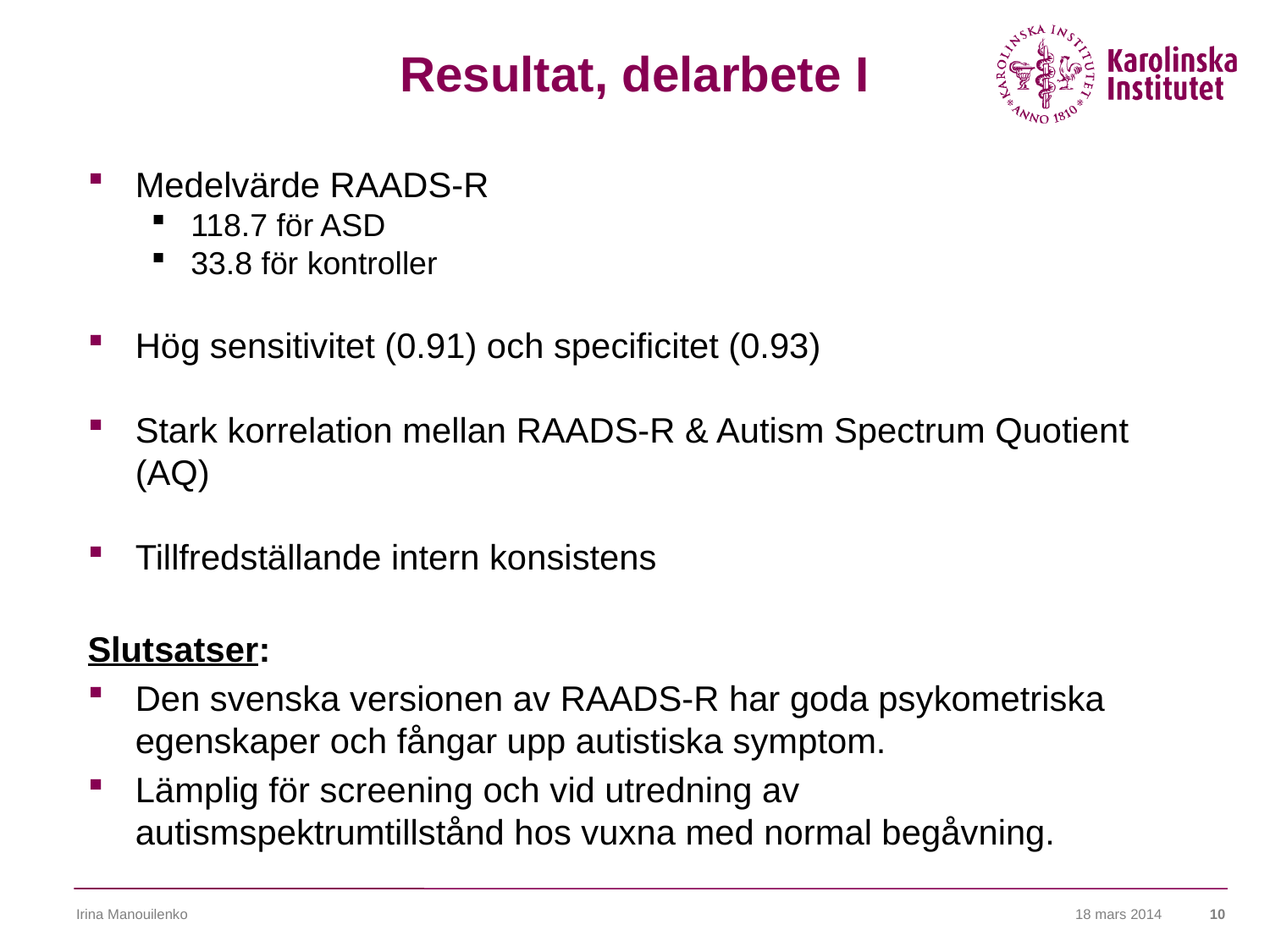

# Resultat, delarbete I
Medelvärde RAADS-R
118.7 för ASD
33.8 för kontroller

Hög sensitivitet (0.91) och specificitet (0.93)

Stark korrelation mellan RAADS-R & Autism Spectrum Quotient (AQ)

Tillfredställande intern konsistens

Slutsatser:
Den svenska versionen av RAADS-R har goda psykometriska egenskaper och fångar upp autistiska symptom.
Lämplig för screening och vid utredning av autismspektrumtillstånd hos vuxna med normal begåvning.

Irina Manouilenko
18 mars 2014
10